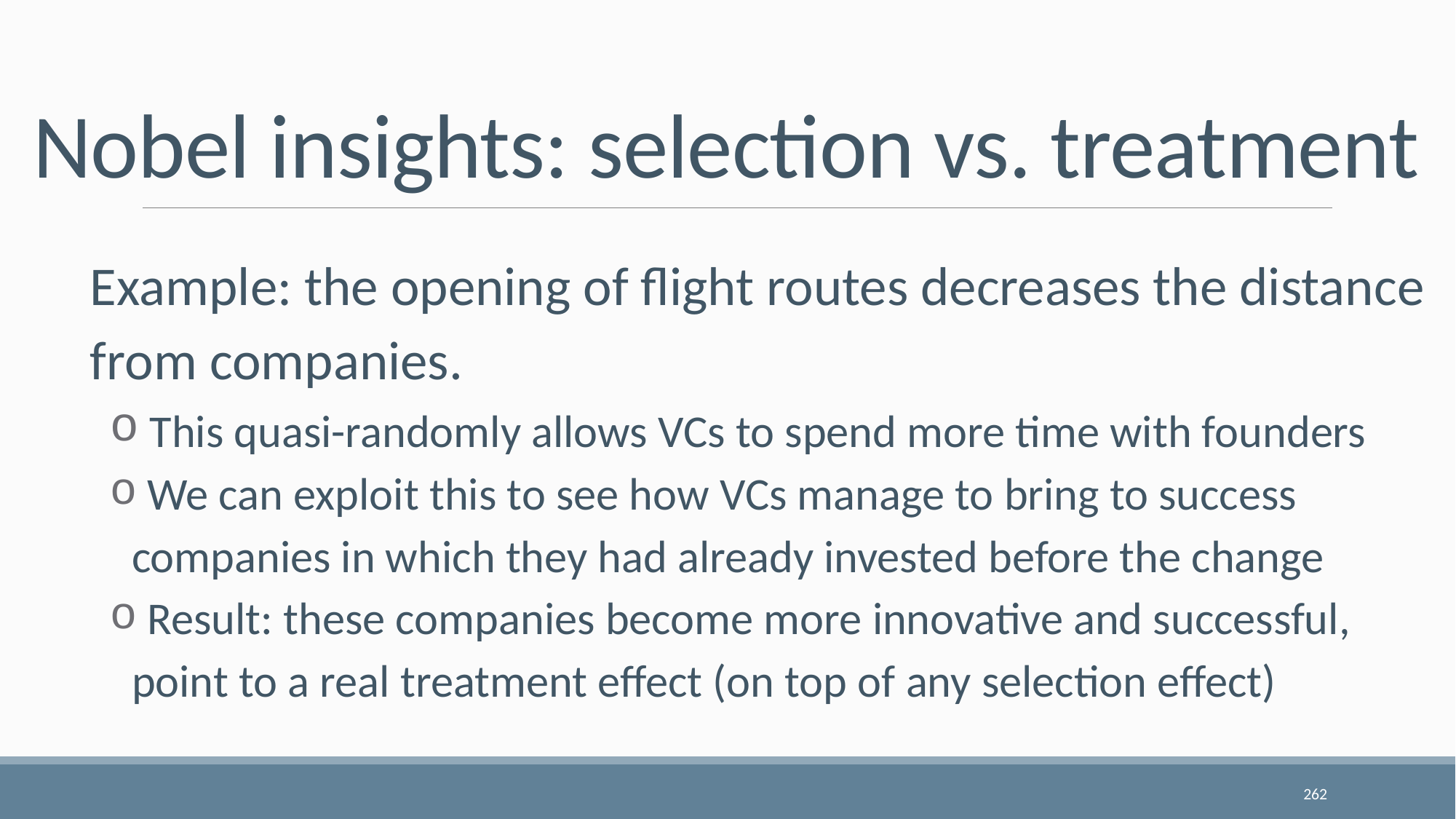

# Nobel insights: selection vs. treatment
Example: the opening of flight routes decreases the distance from companies.
 This quasi-randomly allows VCs to spend more time with founders
 We can exploit this to see how VCs manage to bring to success companies in which they had already invested before the change
 Result: these companies become more innovative and successful, point to a real treatment effect (on top of any selection effect)
262